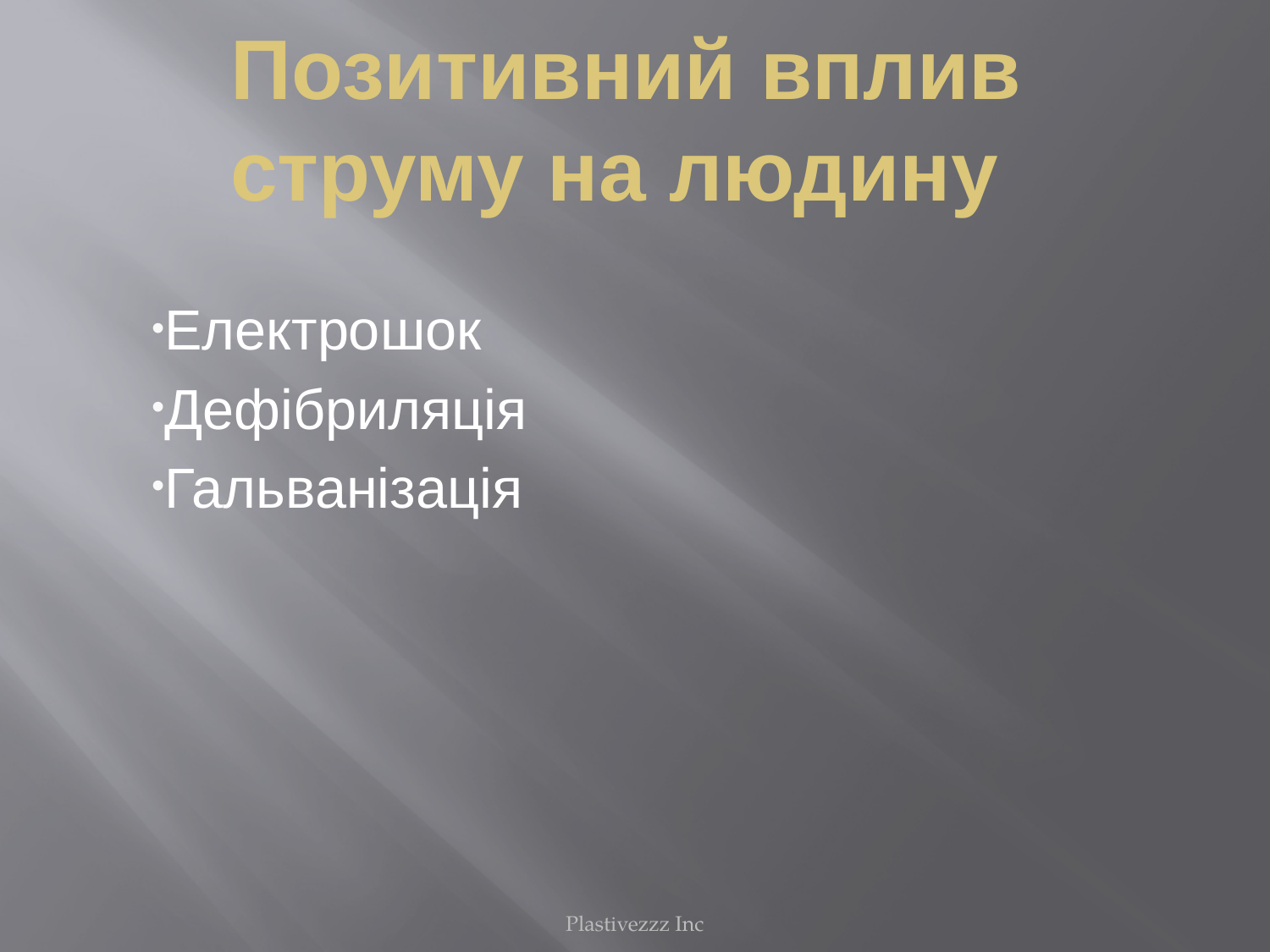

# Позитивний вплив струму на людину
Електрошок
Дефібриляція
Гальванізація
Plastivezzz Inc